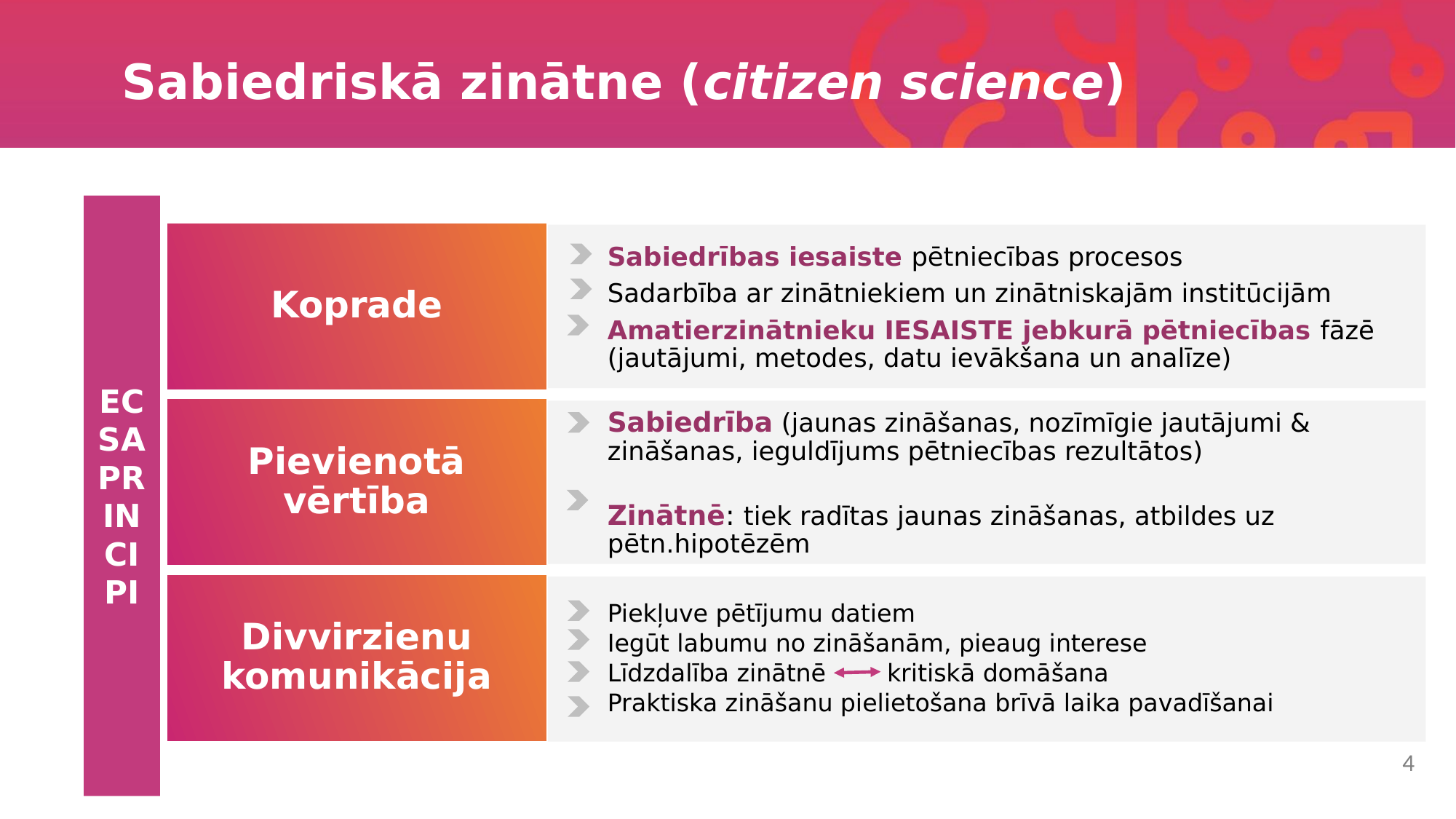

Sabiedriskā zinātne (citizen science)
ECSA PRINCIPI
Koprade
Sabiedrības iesaiste pētniecības procesos
Sadarbība ar zinātniekiem un zinātniskajām institūcijām
Amatierzinātnieku IESAISTE jebkurā pētniecības fāzē (jautājumi, metodes, datu ievākšana un analīze)

Pievienotā vērtība

Sabiedrība (jaunas zināšanas, nozīmīgie jautājumi & zināšanas, ieguldījums pētniecības rezultātos)

Zinātnē: tiek radītas jaunas zināšanas, atbildes uz pētn.hipotēzēm

Divvirzienu komunikācija
Piekļuve pētījumu datiem
Iegūt labumu no zināšanām, pieaug interese
Līdzdalība zinātnē        kritiskā domāšana
Praktiska zināšanu pielietošana brīvā laika pavadīšanai

4